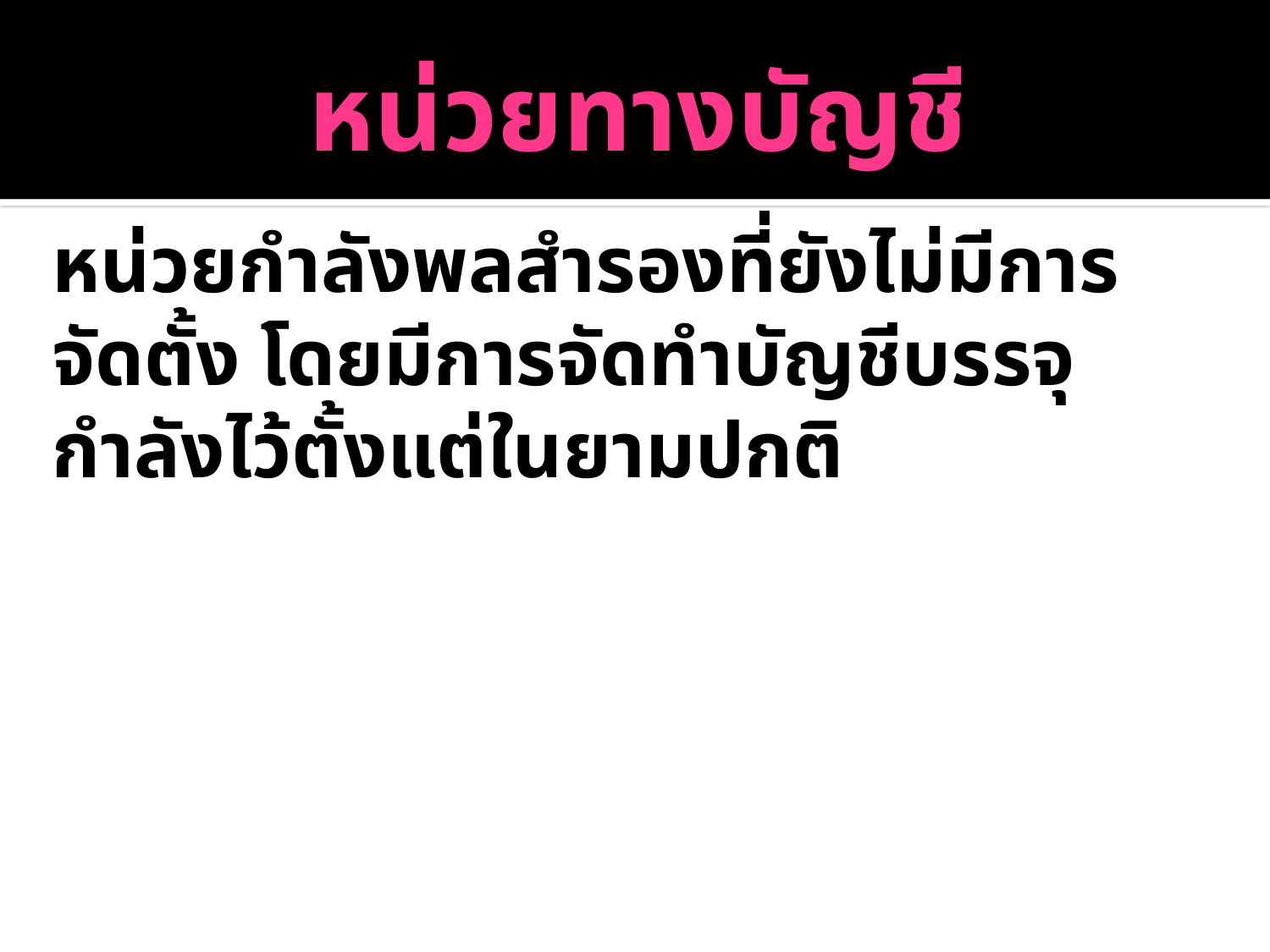

# หน่วยทางบัญชี
หน่วยกำลังพลสำรองที่ยังไม่มีการจัดตั้ง โดยมีการจัดทำบัญชีบรรจุกำลังไว้ตั้งแต่ในยามปกติ